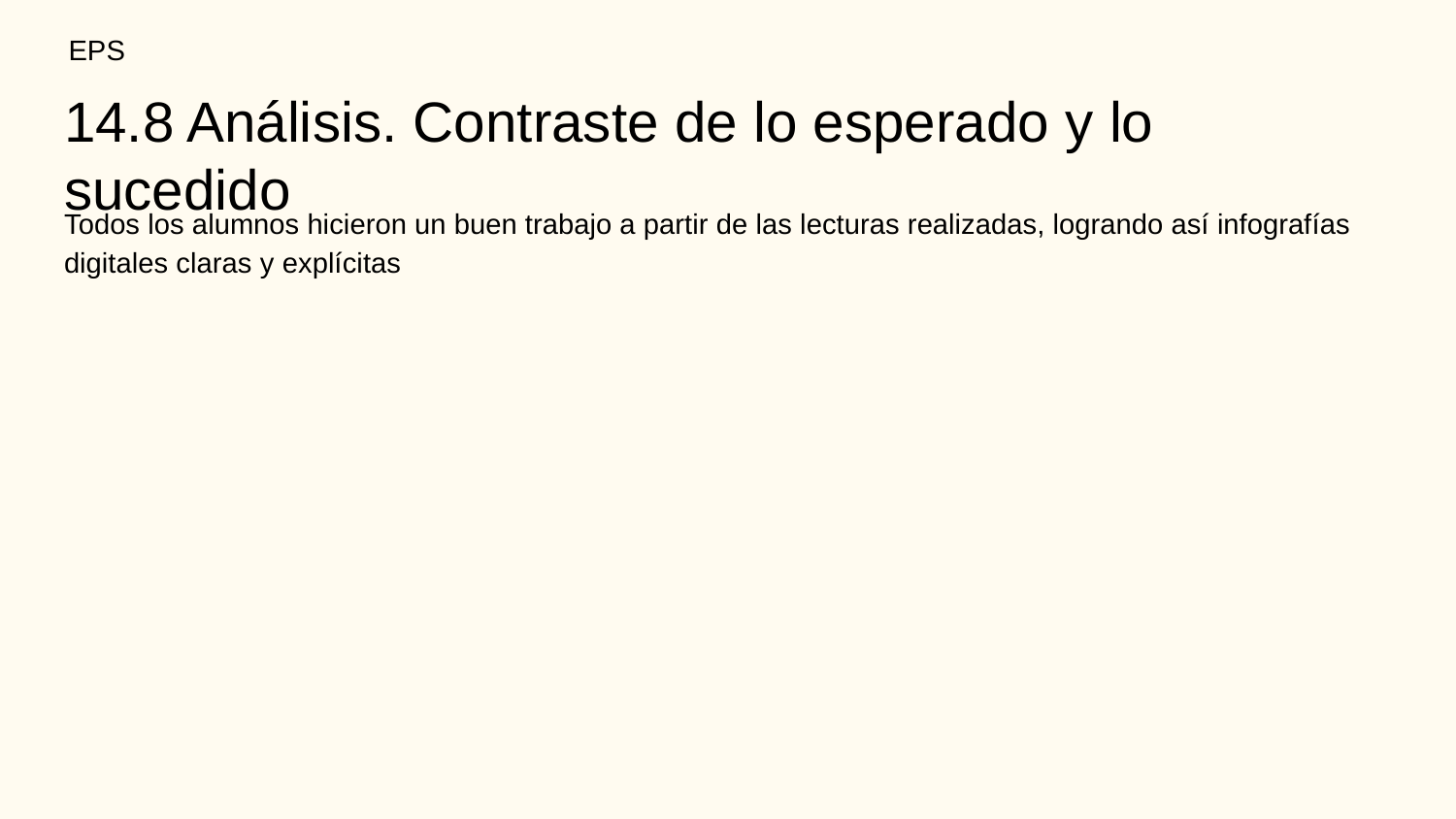

EPS
# 14.8 Análisis. Contraste de lo esperado y lo sucedido
Todos los alumnos hicieron un buen trabajo a partir de las lecturas realizadas, logrando así infografías digitales claras y explícitas